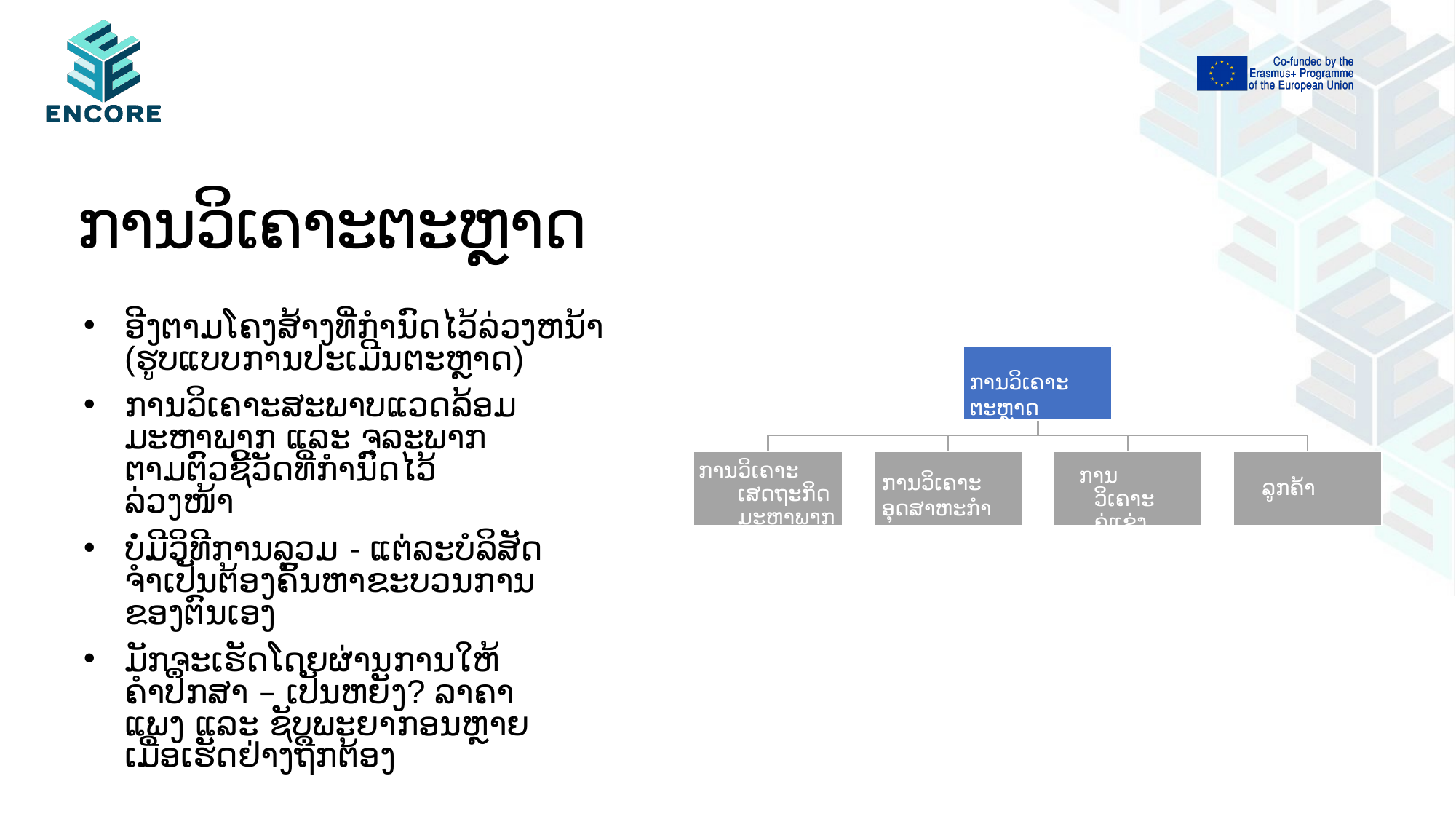

# ການວິເຄາະຕະຫຼາດ
ອີງ​ຕາມ​ໂຄງ​ສ້າງ​ທີ່​ກໍາ​ນົດ​ໄວ້​ລ່ວງ​ຫນ້າ (ຮູບ​ແບບ​ການ​ປະ​ເມີນ​ຕະ​ຫຼາດ​)
ການວິເຄາະສະພາບແວດລ້ອມມະຫາພາກ ແລະ ຈຸລະພາກຕາມຕົວຊີ້ວັດທີ່ກຳນົດໄວ້ລ່ວງໜ້າ
ບໍ່ມີວິທີການລວມ - ແຕ່ລະບໍລິສັດຈຳເປັນຕ້ອງຄົ້ນຫາຂະບວນການຂອງຕົນເອງ
ມັກຈະເຮັດໂດຍຜ່ານການໃຫ້ຄໍາປຶກສາ – ເປັນຫຍັງ? ລາຄາແພງ ແລະ ຊັບພະຍາກອນຫຼາຍເມື່ອເຮັດຢ່າງຖືກຕ້ອງ

ການວິເຄາະຕະຫຼາດ
ການວິເຄາະເສດຖະກິດມະຫາພາກ

ການວິເຄາະອຸດສາຫະກໍາ

ການວິເຄາະຄູ່ແຂ່ງ

ລູກຄ້າ